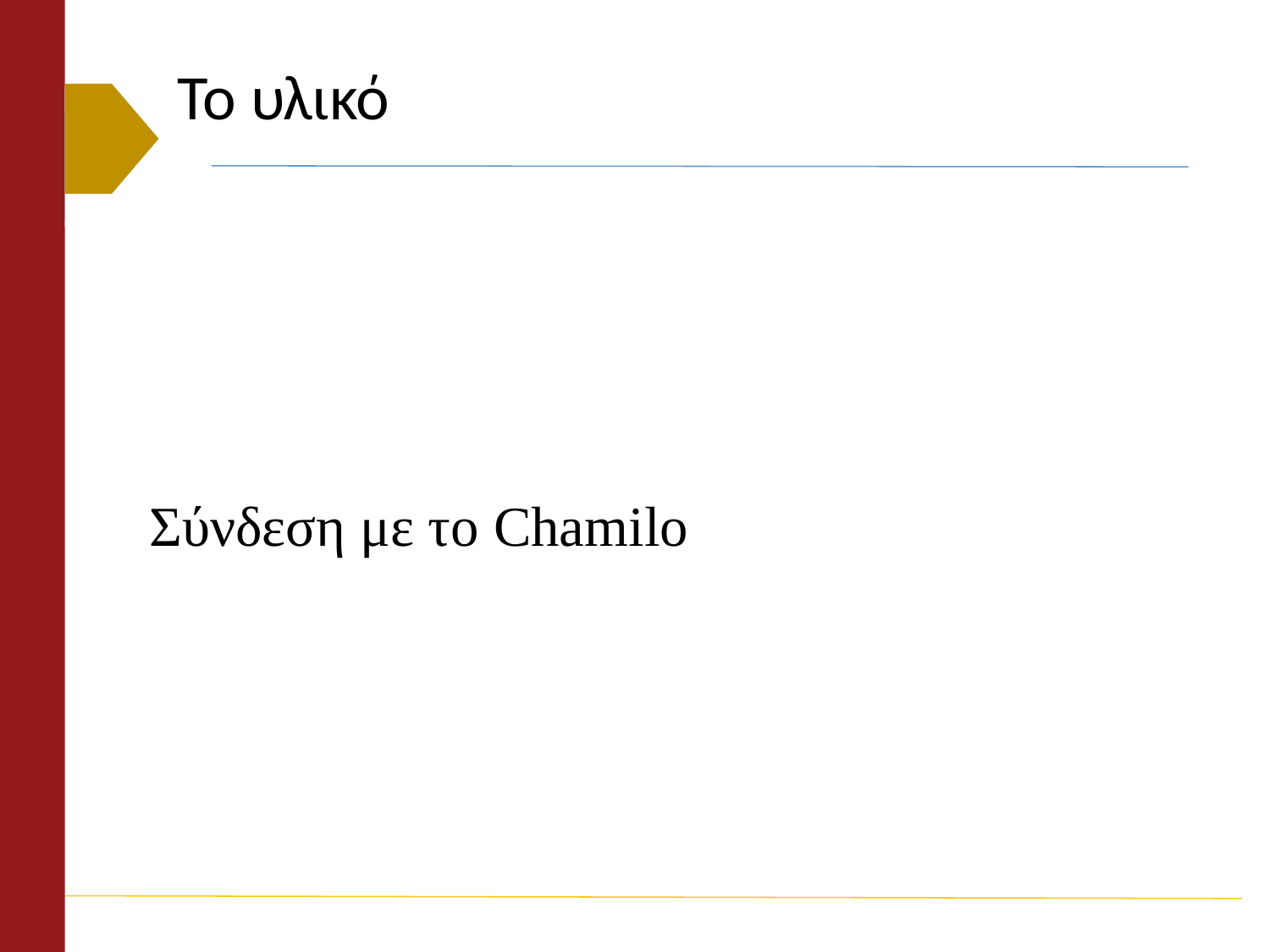

# Το υλικό

Σύνδεση με το Chamilo